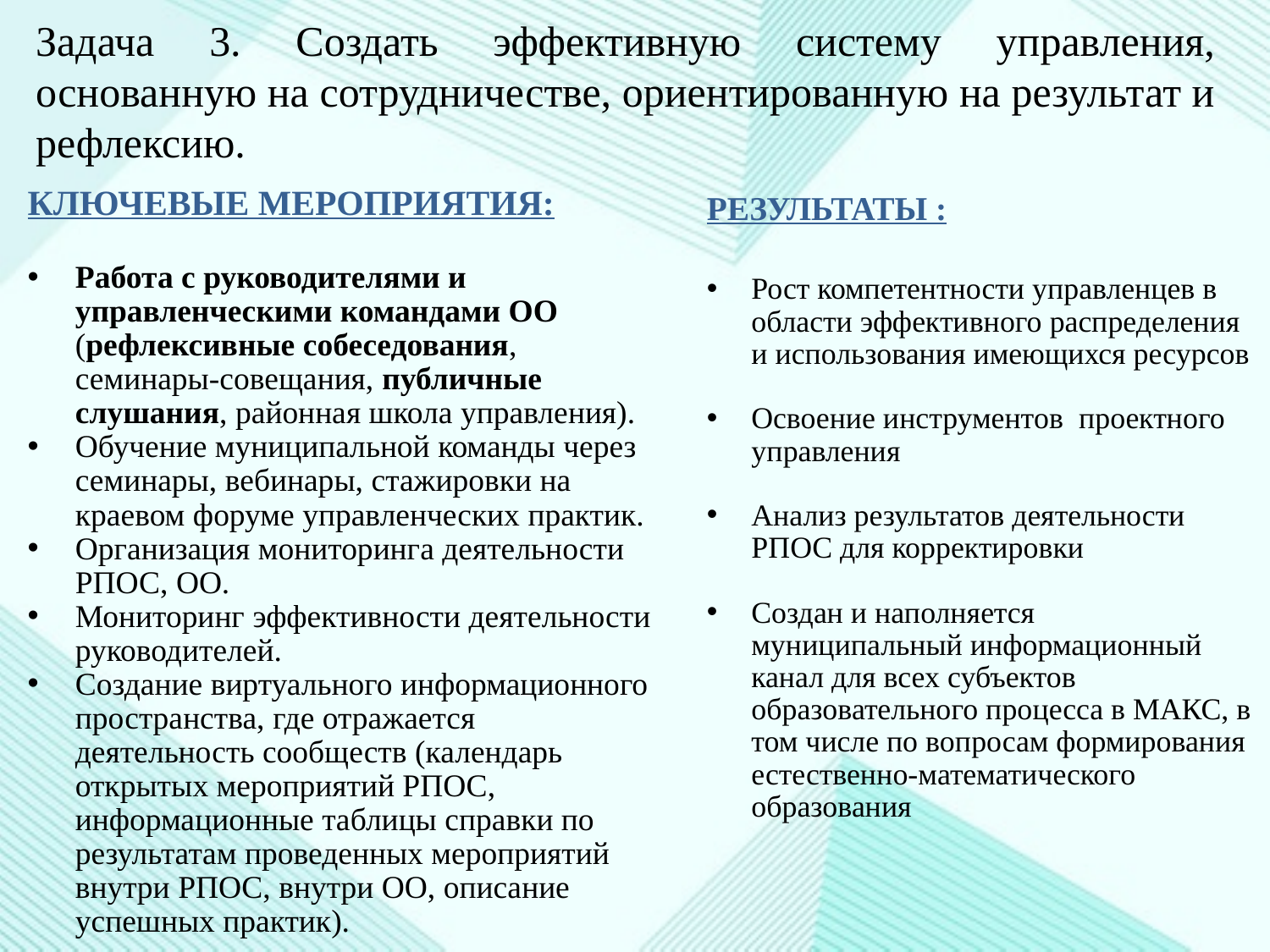

# Задача 3. Создать эффективную систему управления, основанную на сотрудничестве, ориентированную на результат и рефлексию.
КЛЮЧЕВЫЕ МЕРОПРИЯТИЯ:

Работа с руководителями и управленческими командами ОО (рефлексивные собеседования, семинары-совещания, публичные слушания, районная школа управления).
Обучение муниципальной команды через семинары, вебинары, стажировки на краевом форуме управленческих практик.
Организация мониторинга деятельности РПОС, ОО.
Мониторинг эффективности деятельности руководителей.
Создание виртуального информационного пространства, где отражается деятельность сообществ (календарь открытых мероприятий РПОС, информационные таблицы справки по результатам проведенных мероприятий внутри РПОС, внутри ОО, описание успешных практик).

РЕЗУЛЬТАТЫ :

Рост компетентности управленцев в области эффективного распределения и использования имеющихся ресурсов

Освоение инструментов  проектного управления

Анализ результатов деятельности РПОС для корректировки

Создан и наполняется муниципальный информационный канал для всех субъектов образовательного процесса в МАКС, в том числе по вопросам формирования естественно-математического образования